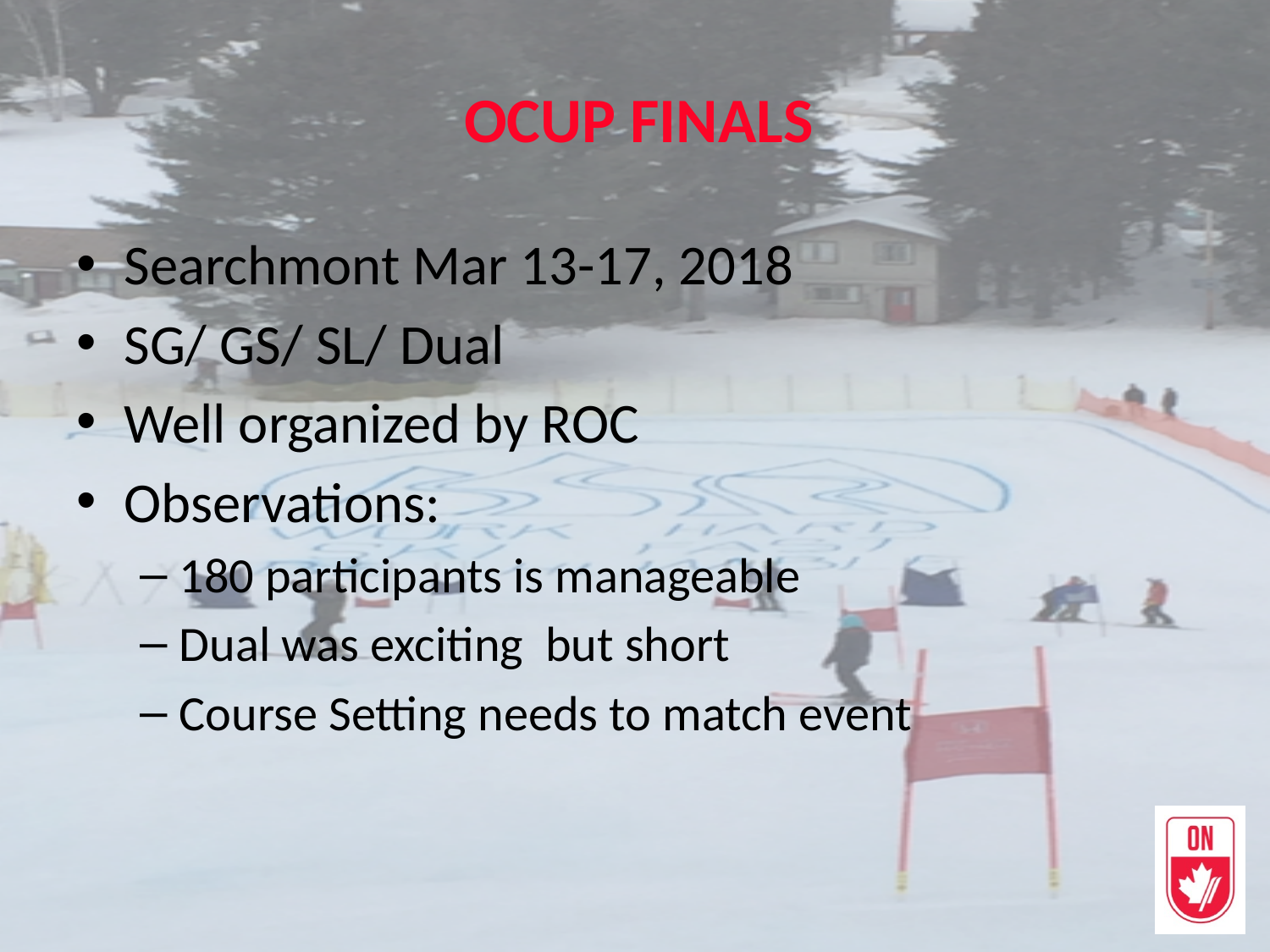

# OCUP FINALS
Searchmont Mar 13-17, 2018
SG/ GS/ SL/ Dual
Well organized by ROC
Observations:
180 participants is manageable
Dual was exciting  but short
Course Setting needs to match event